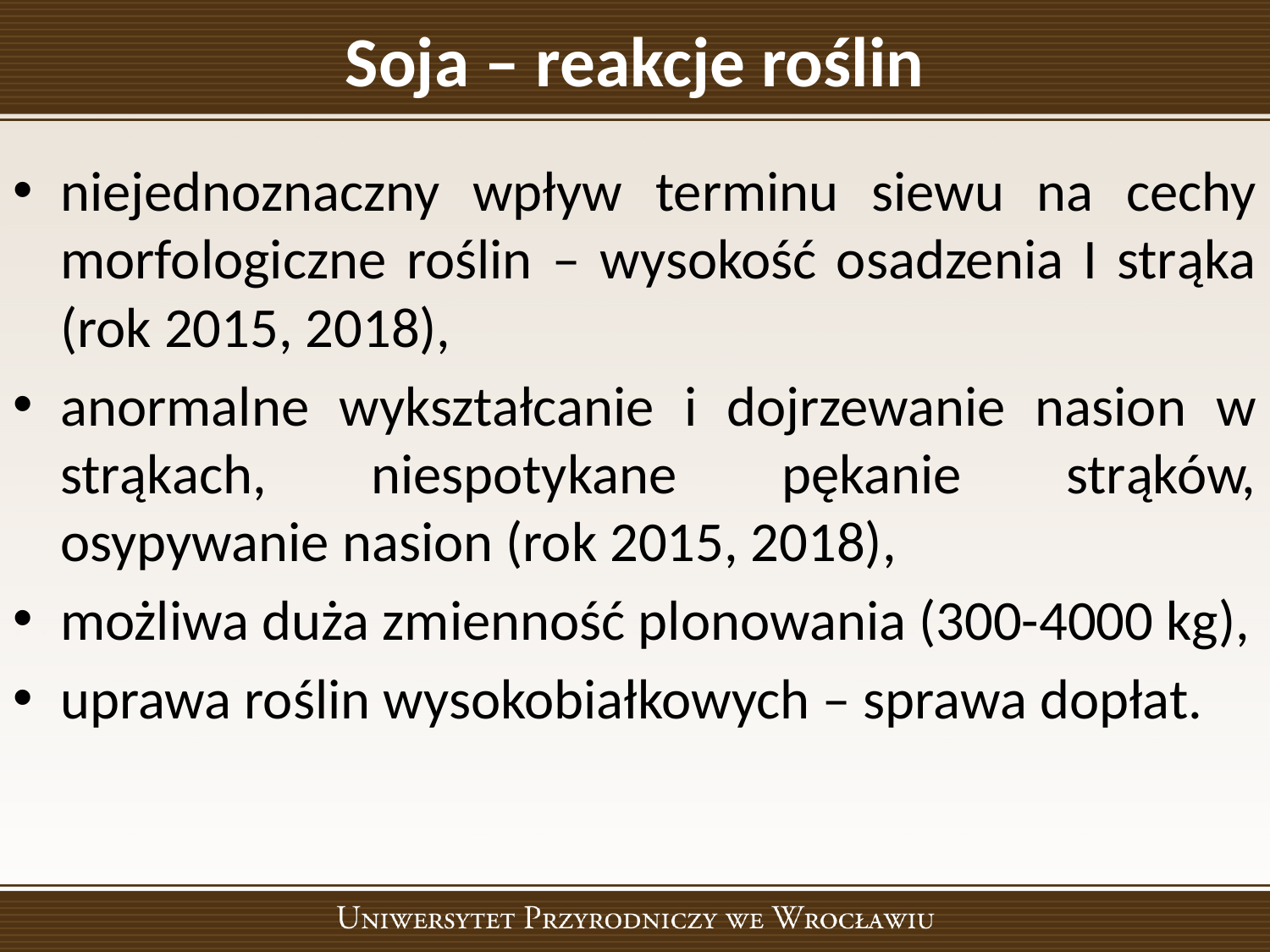

# Soja – reakcje roślin
niejednoznaczny wpływ terminu siewu na cechy morfologiczne roślin – wysokość osadzenia I strąka (rok 2015, 2018),
anormalne wykształcanie i dojrzewanie nasion w strąkach, niespotykane pękanie strąków, osypywanie nasion (rok 2015, 2018),
możliwa duża zmienność plonowania (300-4000 kg),
uprawa roślin wysokobiałkowych – sprawa dopłat.